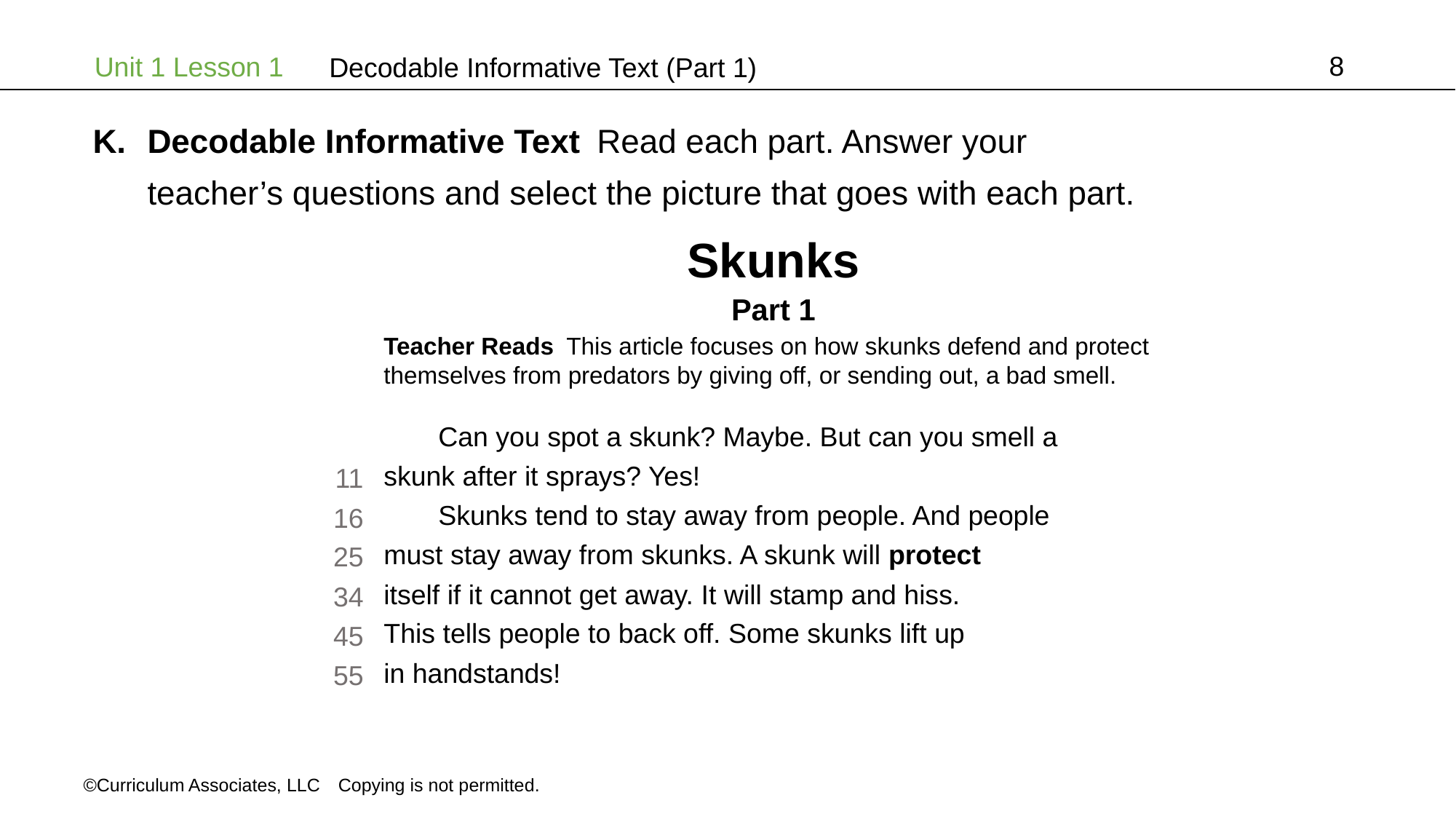

8
# Decodable Informative Text (Part 1)
Decodable Informative Text Read each part. Answer your
teacher’s questions and select the picture that goes with each part.
Skunks
Part 1

Teacher Reads This article focuses on how skunks defend and protect
themselves from predators by giving off, or sending out, a bad smell.
Can you spot a skunk? Maybe. But can you smell a
skunk after it sprays? Yes!
Skunks tend to stay away from people. And people
must stay away from skunks. A skunk will protect
itself if it cannot get away. It will stamp and hiss.
This tells people to back off. Some skunks lift up
in handstands!

11
16
25
34
45
55